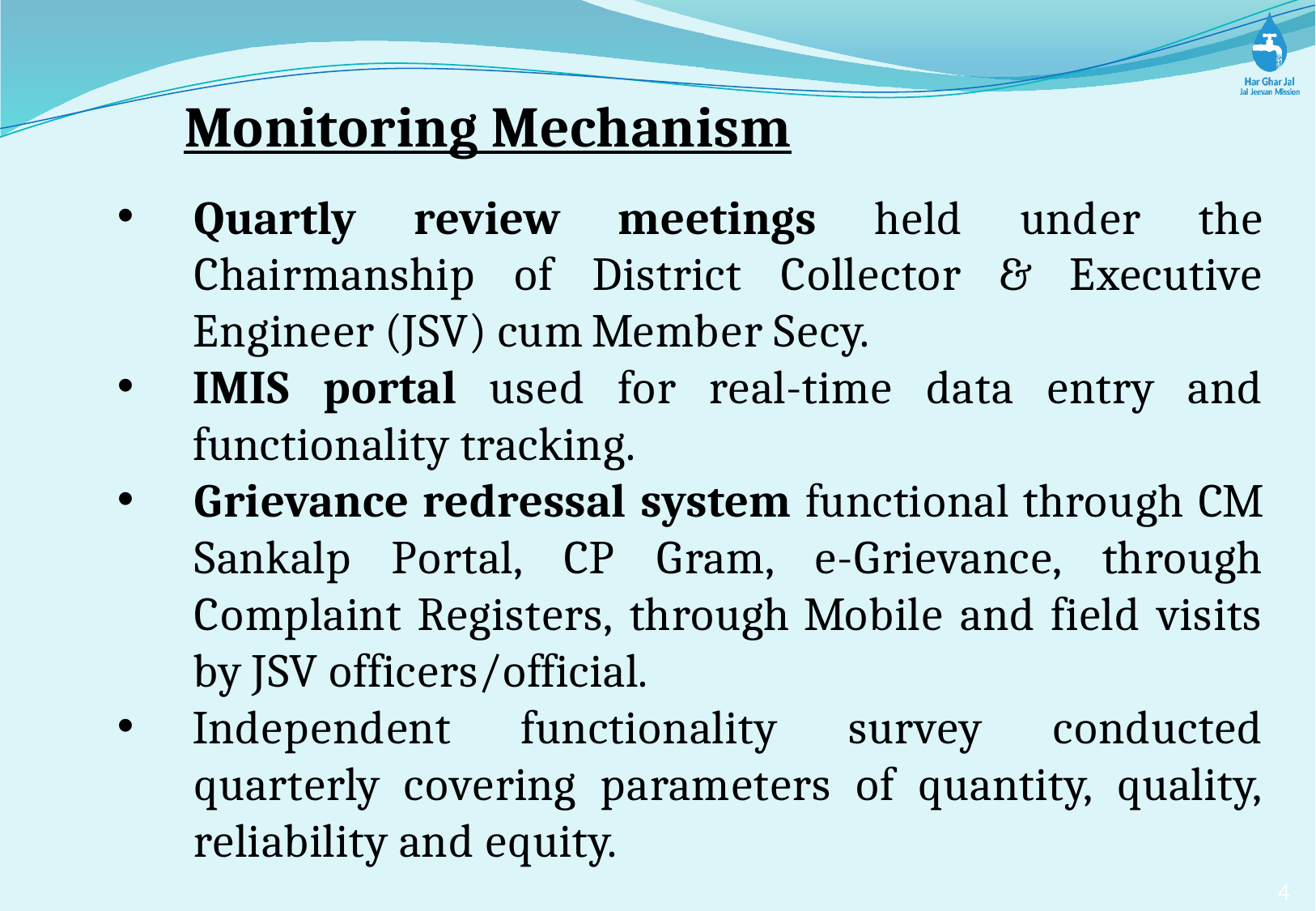

Monitoring Mechanism
Quartly review meetings held under the Chairmanship of District Collector & Executive Engineer (JSV) cum Member Secy.
IMIS portal used for real-time data entry and functionality tracking.
Grievance redressal system functional through CM Sankalp Portal, CP Gram, e-Grievance, through Complaint Registers, through Mobile and field visits by JSV officers/official.
Independent functionality survey conducted quarterly covering parameters of quantity, quality, reliability and equity.